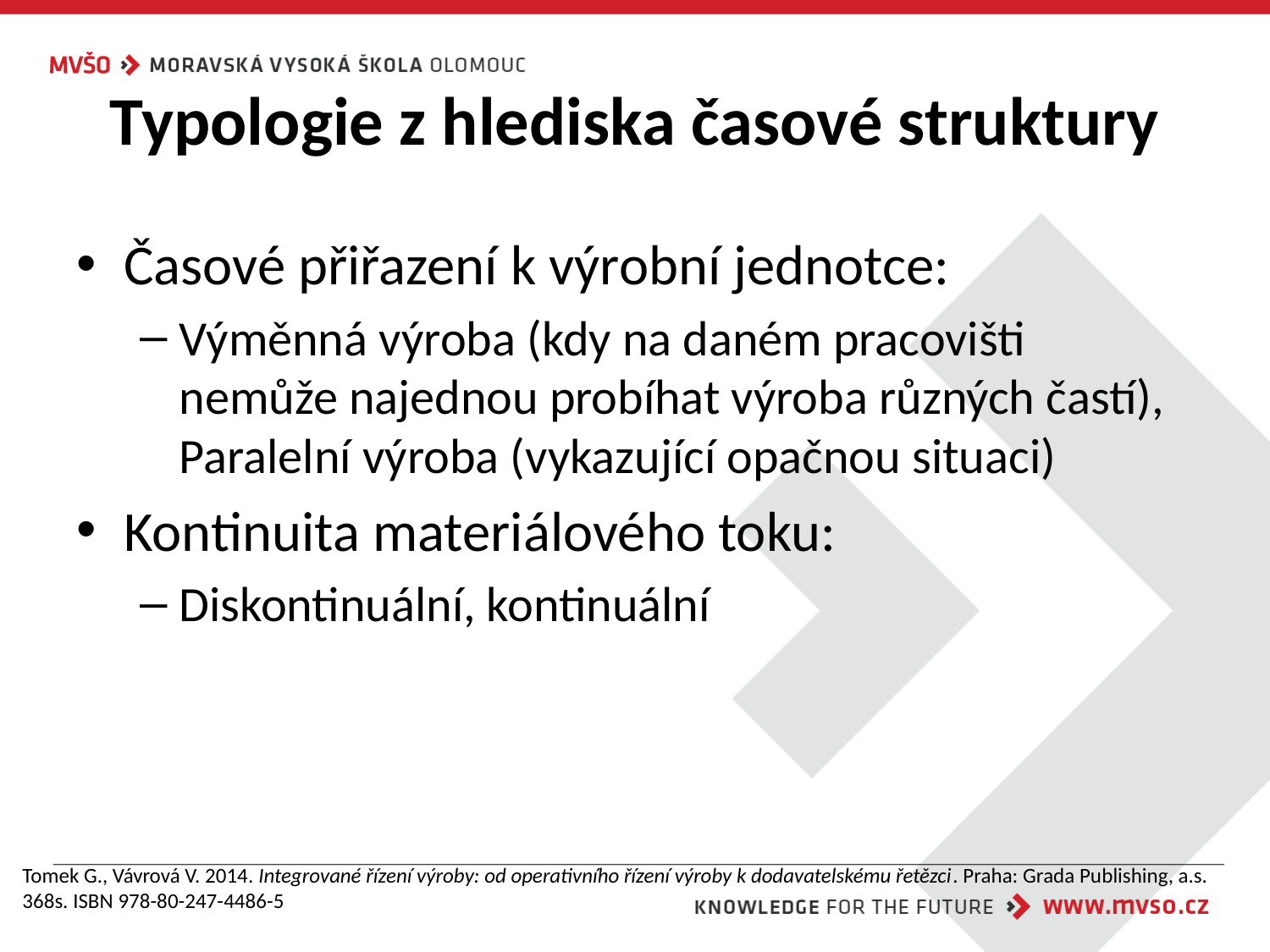

# Typologie z hlediska časové struktury
Časové přiřazení k výrobní jednotce:
Výměnná výroba (kdy na daném pracovišti nemůže najednou probíhat výroba různých častí), Paralelní výroba (vykazující opačnou situaci)
Kontinuita materiálového toku:
Diskontinuální, kontinuální
Tomek G., Vávrová V. 2014. Integrované řízení výroby: od operativního řízení výroby k dodavatelskému řetězci. Praha: Grada Publishing, a.s. 368s. ISBN 978-80-247-4486-5